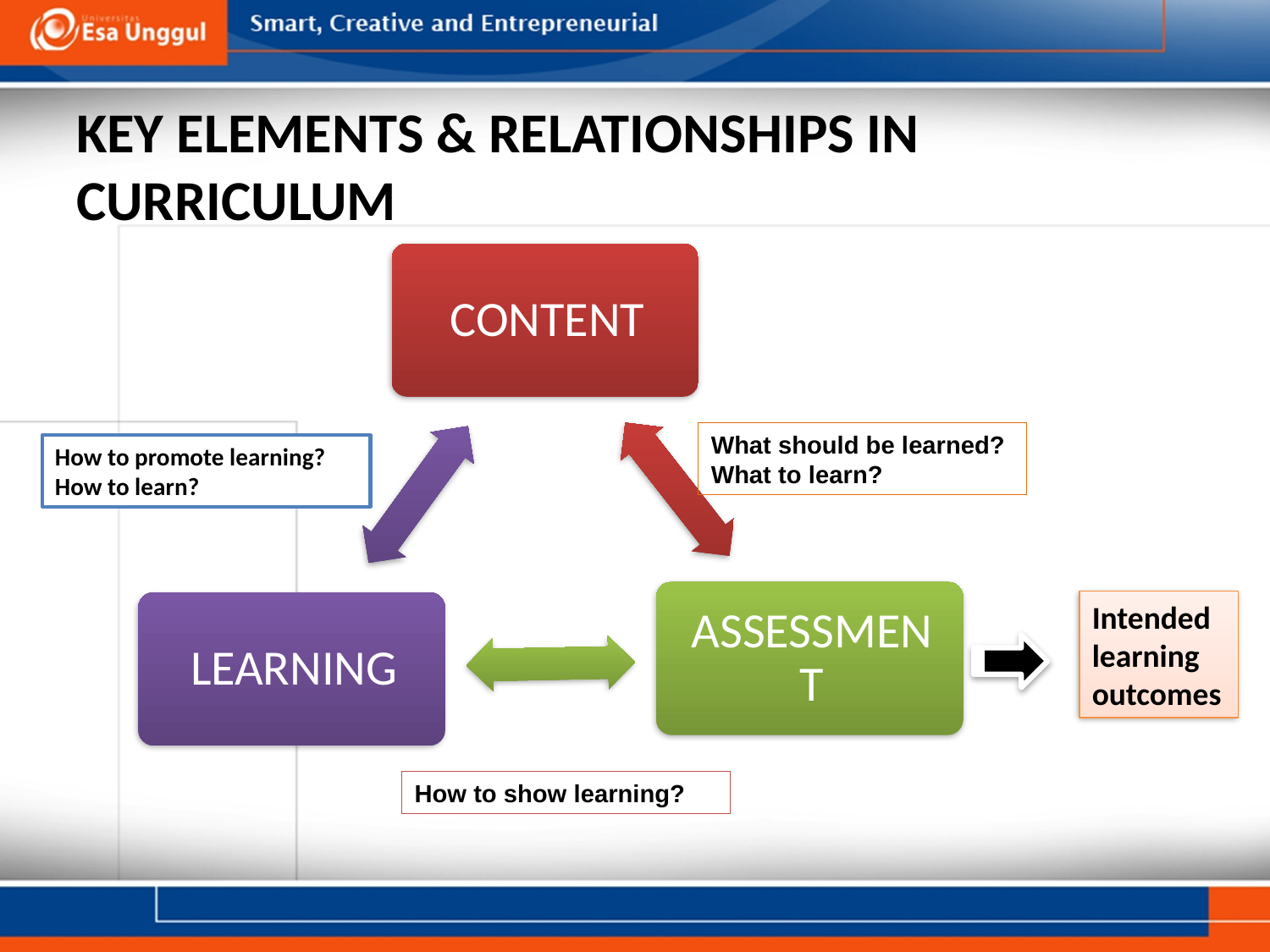

# KEY ELEMENTS & RELATIONSHIPS IN CURRICULUM
CONTENT

ASSESSMENT

LEARNING

What should be learned?
What to learn?
How to promote learning?
How to learn?
Intended learning outcomes

How to show learning?